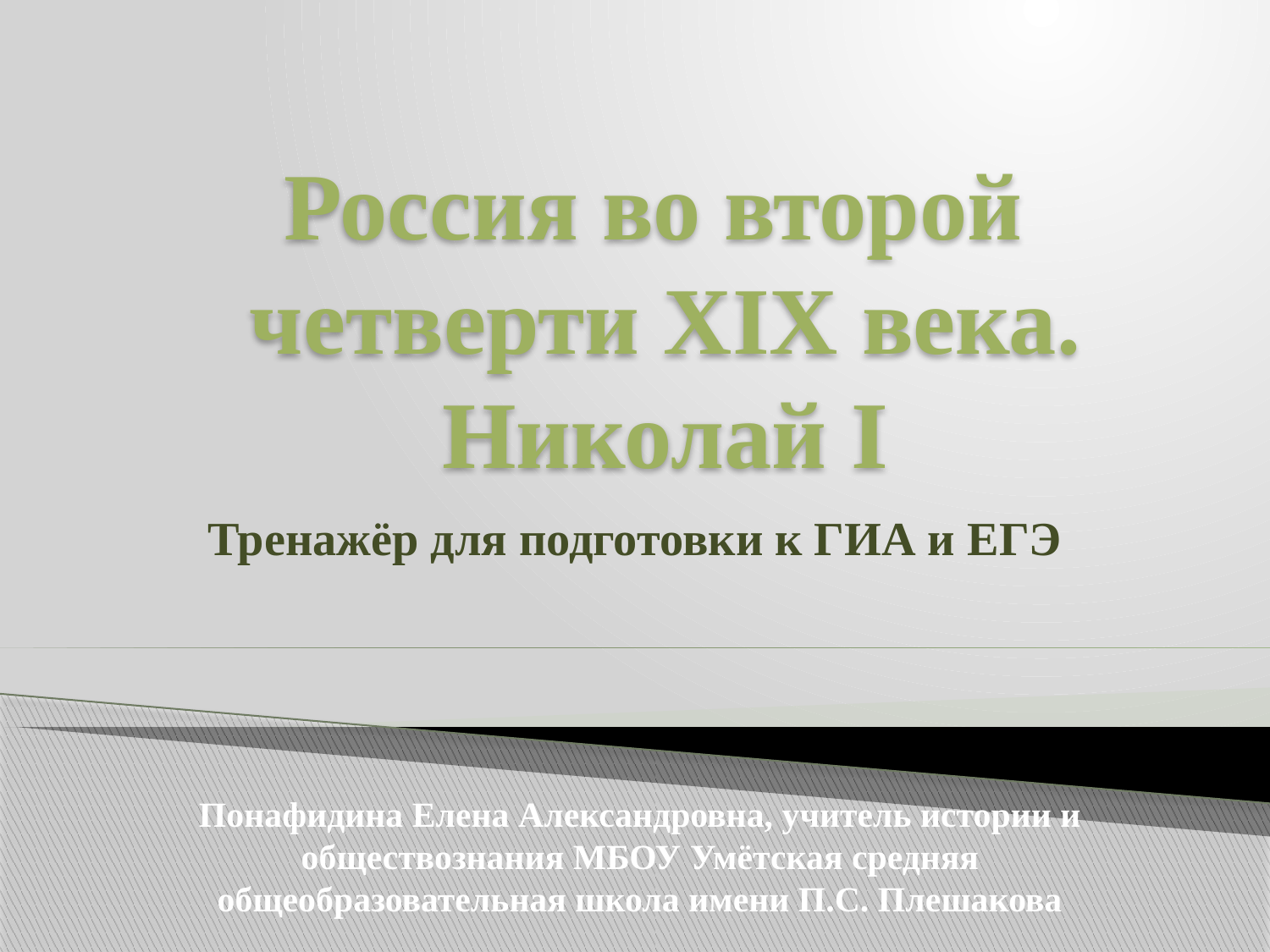

Россия во второй
четверти XIX века.
Николай I
Тренажёр для подготовки к ГИА и ЕГЭ
Понафидина Елена Александровна, учитель истории и обществознания МБОУ Умётская средняя общеобразовательная школа имени П.С. Плешакова